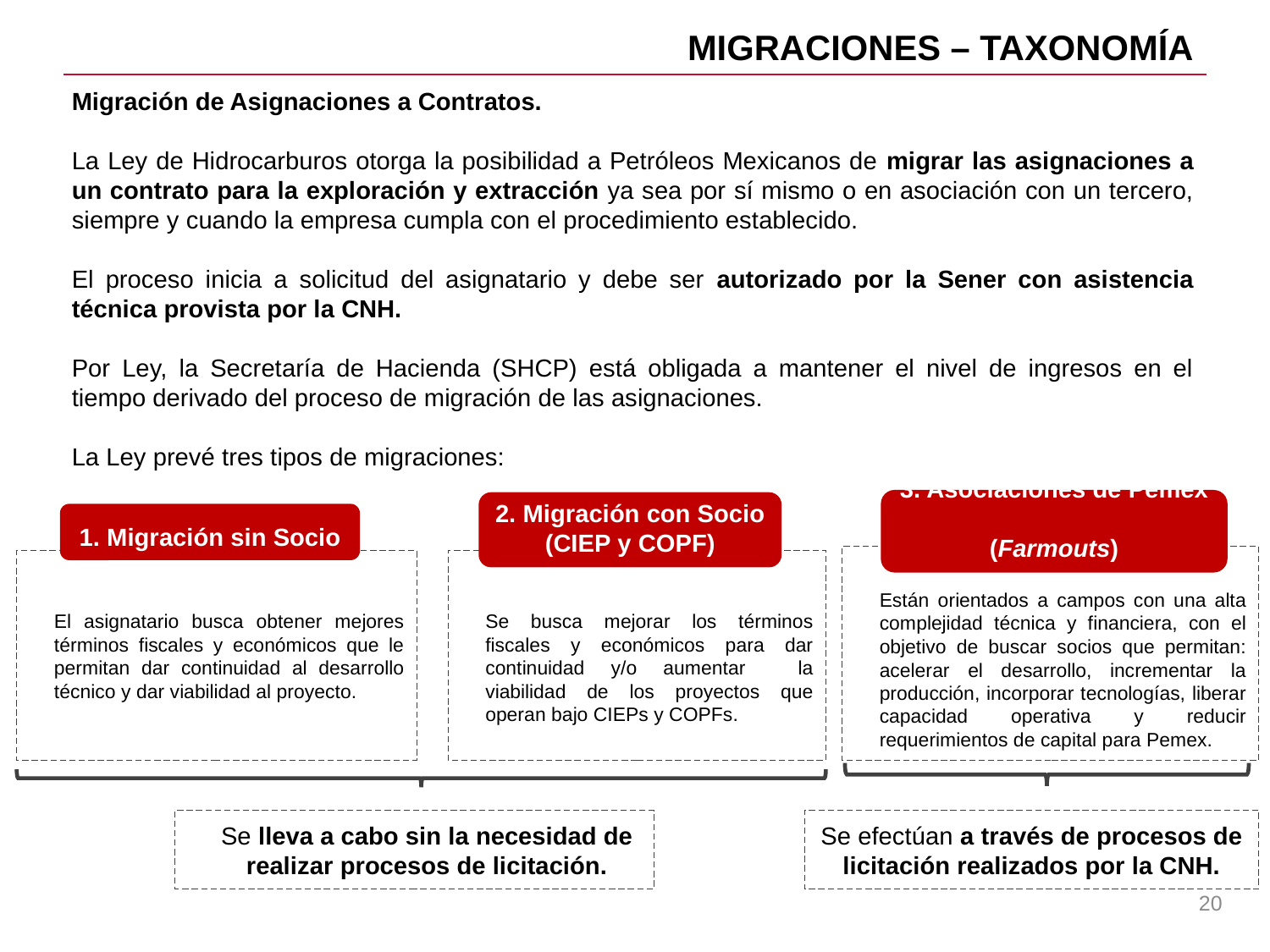

Migraciones – Taxonomía
Migración de Asignaciones a Contratos.

La Ley de Hidrocarburos otorga la posibilidad a Petróleos Mexicanos de migrar las asignaciones a un contrato para la exploración y extracción ya sea por sí mismo o en asociación con un tercero, siempre y cuando la empresa cumpla con el procedimiento establecido.

El proceso inicia a solicitud del asignatario y debe ser autorizado por la Sener con asistencia técnica provista por la CNH.

Por Ley, la Secretaría de Hacienda (SHCP) está obligada a mantener el nivel de ingresos en el tiempo derivado del proceso de migración de las asignaciones.

La Ley prevé tres tipos de migraciones:

3. Asociaciones de Pemex
(Farmouts)
2. Migración con Socio
(CIEP y COPF)
1. Migración sin Socio

Están orientados a campos con una alta complejidad técnica y financiera, con el objetivo de buscar socios que permitan: acelerar el desarrollo, incrementar la producción, incorporar tecnologías, liberar capacidad operativa y reducir requerimientos de capital para Pemex.
El asignatario busca obtener mejores términos fiscales y económicos que le permitan dar continuidad al desarrollo técnico y dar viabilidad al proyecto.

Se busca mejorar los términos fiscales y económicos para dar continuidad y/o aumentar  la viabilidad de los proyectos que operan bajo CIEPs y COPFs.

Se efectúan a través de procesos de licitación realizados por la CNH.
Se lleva a cabo sin la necesidad de realizar procesos de licitación.
20